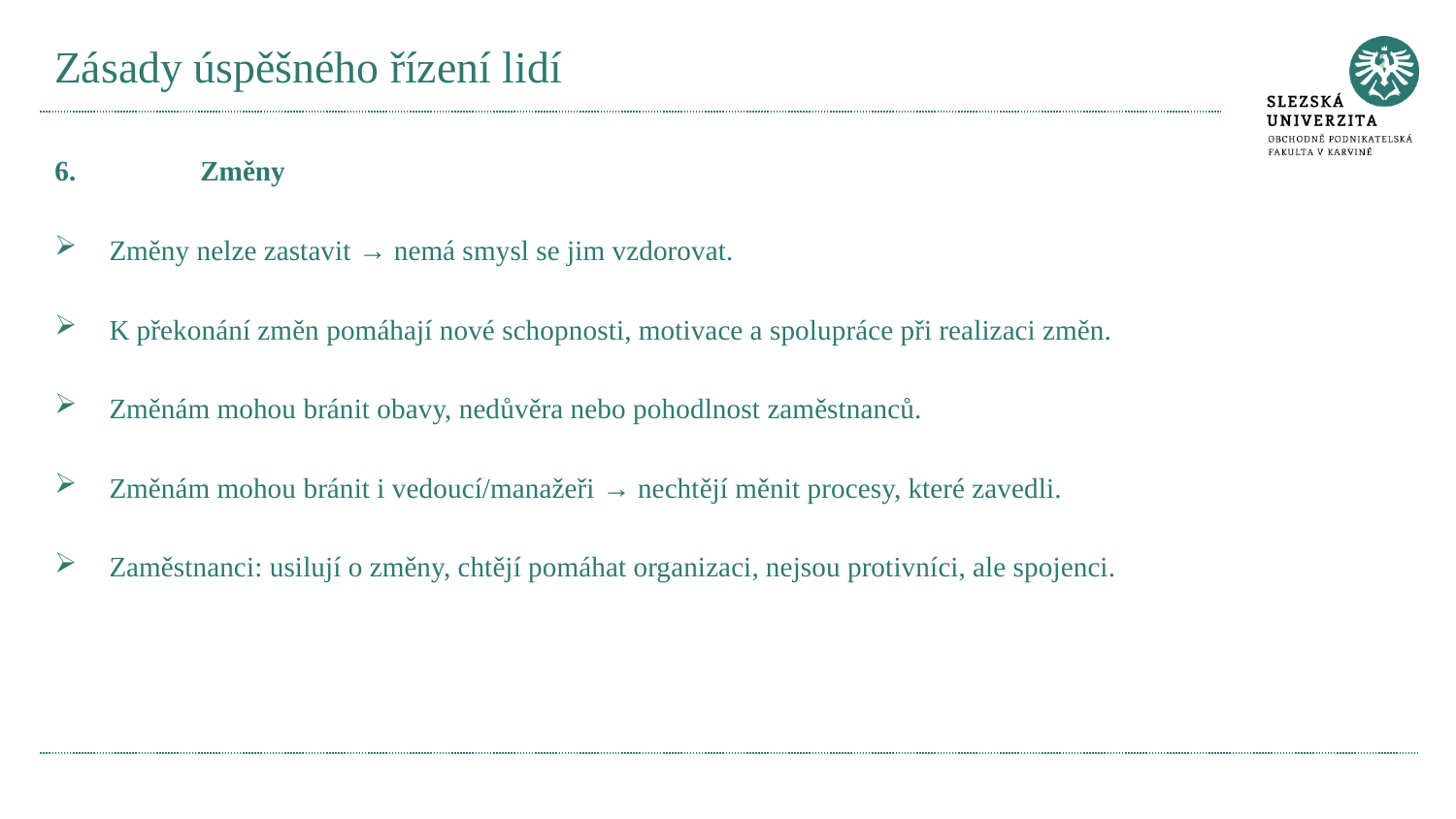

# Zásady úspěšného řízení lidí
6.	Změny

Změny nelze zastavit → nemá smysl se jim vzdorovat.

K překonání změn pomáhají nové schopnosti, motivace a spolupráce při realizaci změn.

Změnám mohou bránit obavy, nedůvěra nebo pohodlnost zaměstnanců.

Změnám mohou bránit i vedoucí/manažeři → nechtějí měnit procesy, které zavedli.

Zaměstnanci: usilují o změny, chtějí pomáhat organizaci, nejsou protivníci, ale spojenci.